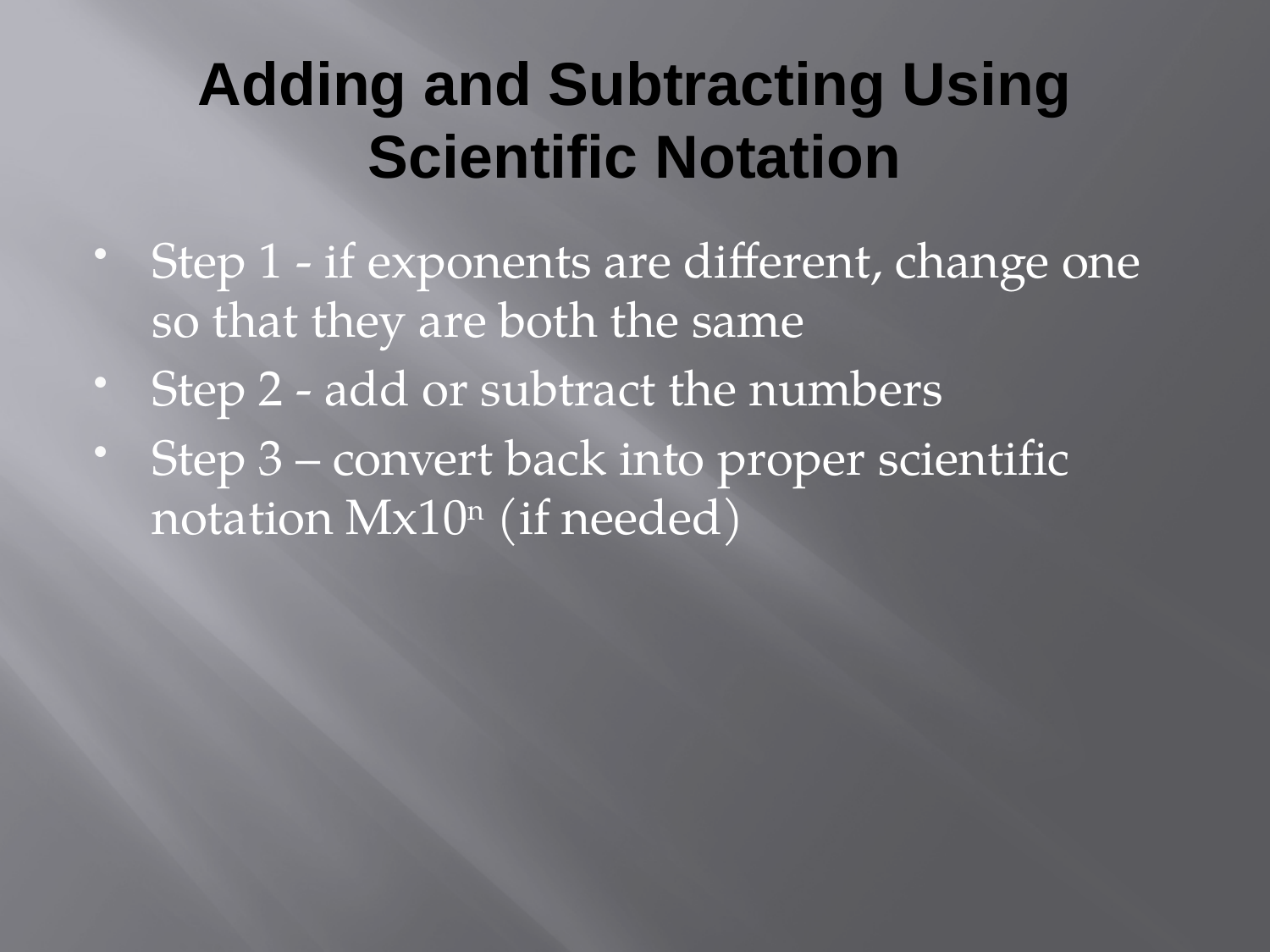

# Adding and Subtracting Using Scientific Notation
Step 1 - if exponents are different, change one so that they are both the same
Step 2 - add or subtract the numbers
Step 3 – convert back into proper scientific notation Mx10n (if needed)